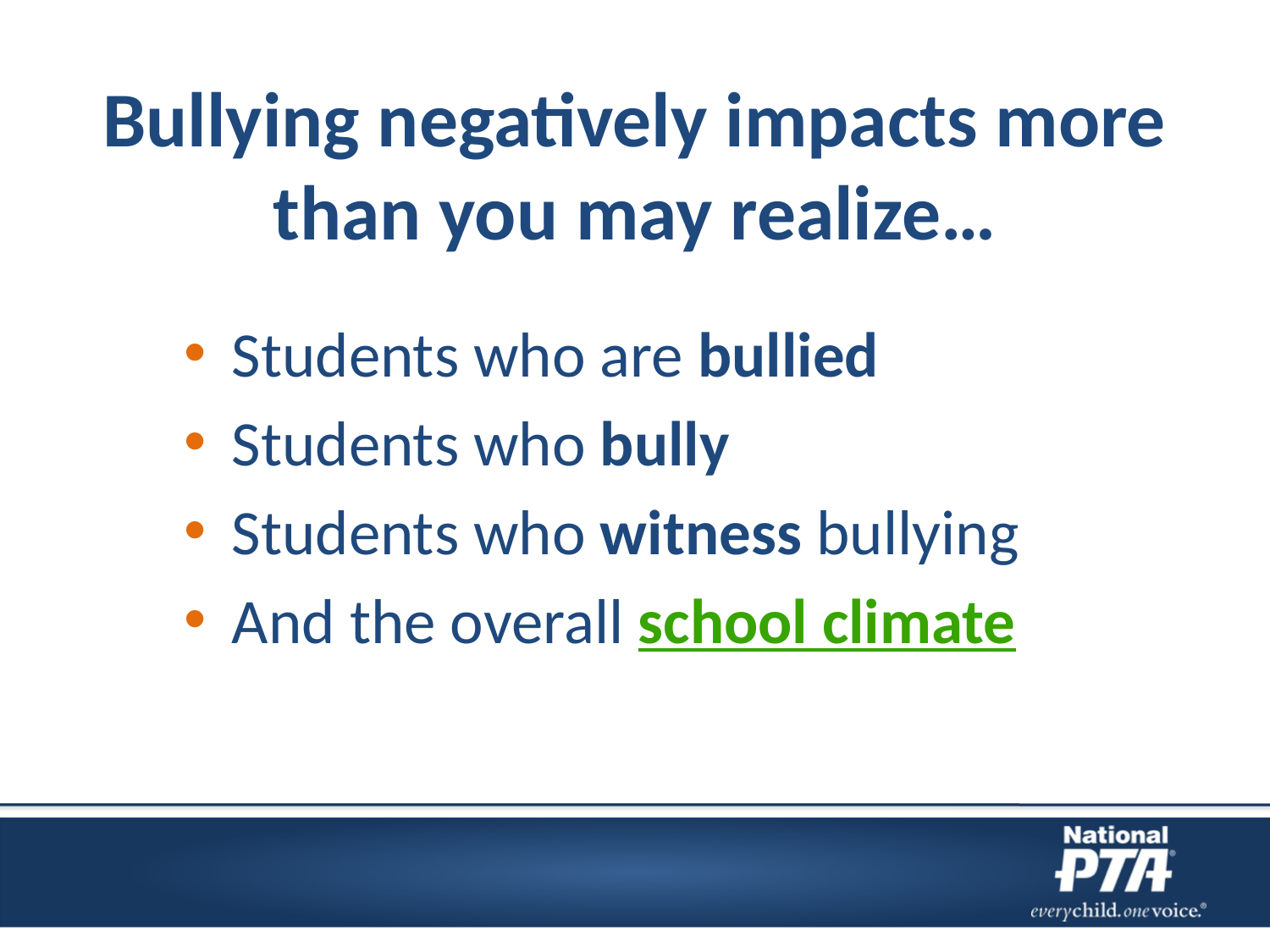

# Bullying negatively impacts more than you may realize…
Students who are bullied
Students who bully
Students who witness bullying
And the overall school climate